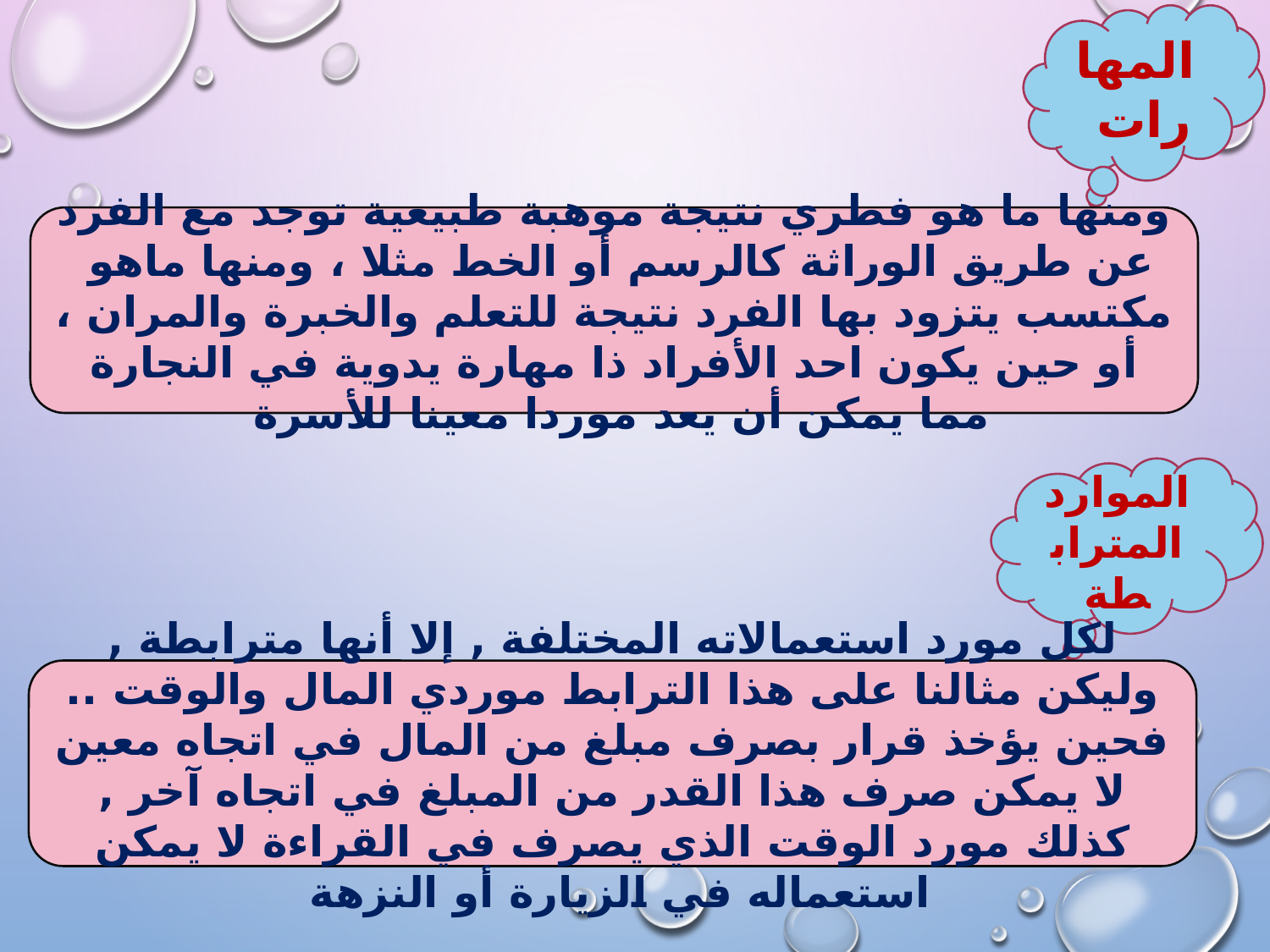

المهارات
ومنها ما هو فطري نتيجة موهبة طبيعية توجد مع الفرد عن طريق الوراثة كالرسم أو الخط مثلا ، ومنها ماهو 	مكتسب يتزود بها الفرد نتيجة للتعلم والخبرة والمران ، أو حين يكون احد الأفراد ذا مهارة يدوية في النجارة مما 	يمكن أن يعد موردا معينا للأسرة
الموارد المترابطة
لكل مورد استعمالاته المختلفة , إلا أنها مترابطة , وليكن مثالنا على هذا الترابط موردي المال والوقت .. فحين يؤخذ قرار بصرف مبلغ من المال في اتجاه معين لا يمكن صرف هذا القدر من المبلغ في اتجاه آخر , كذلك مورد الوقت الذي يصرف في القراءة لا يمكن استعماله في الزيارة أو النزهة